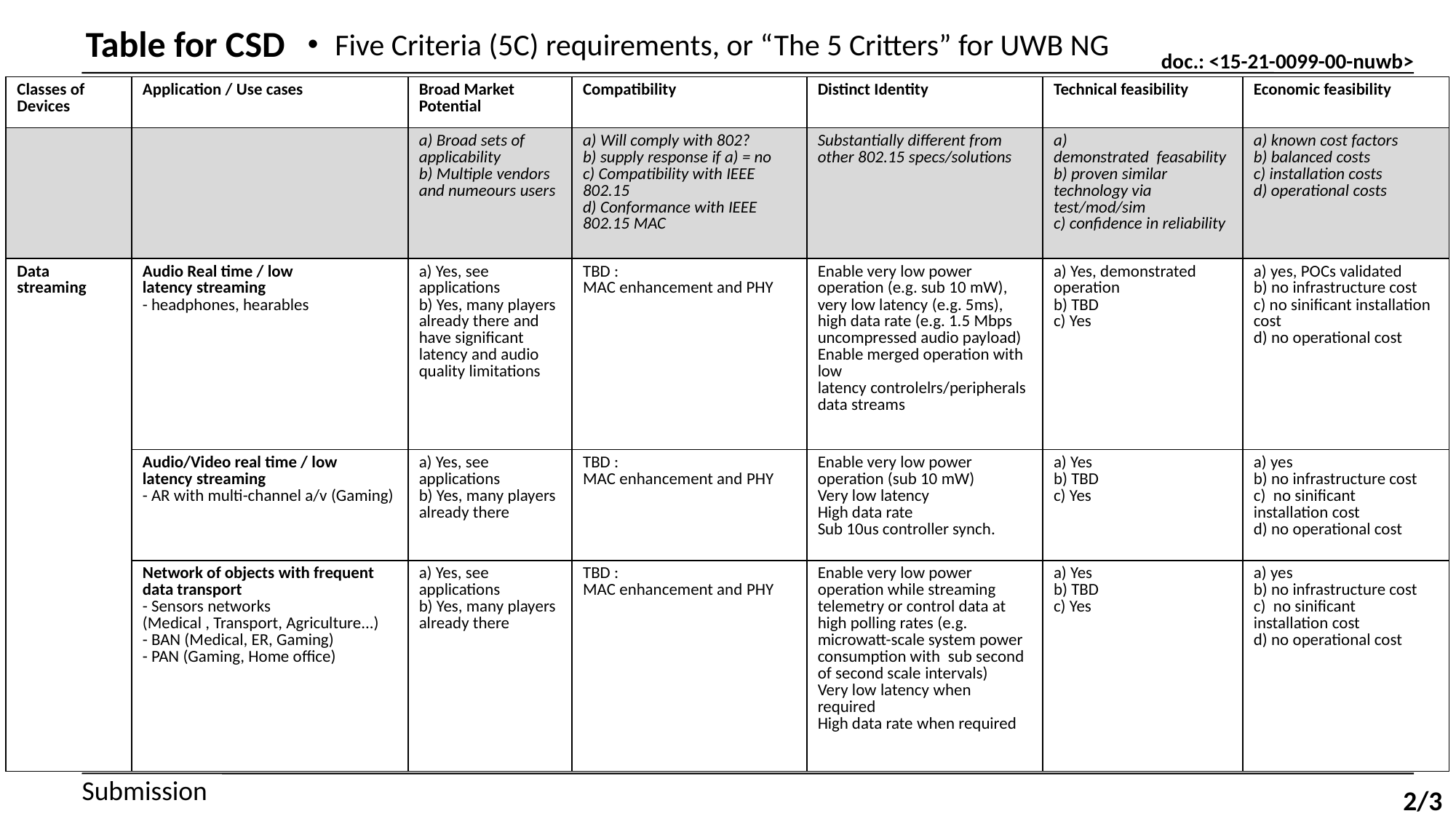

Table for CSD
Five Criteria (5C) requirements, or “The 5 Critters” for UWB NG
| Classes of Devices​ | Application / Use cases​ | Broad Market Potential​ | Compatibility​ | Distinct Identity​ | Technical feasibility​ | Economic feasibility​ |
| --- | --- | --- | --- | --- | --- | --- |
| ​ | ​ | a) Broad sets of applicability​ b) Multiple vendors and numeours users​ | a) Will comply with 802?​ b) supply response if a) = no​ c) Compatibility with IEEE 802.15​ d) Conformance with IEEE 802.15 MAC​ | Substantially different from other 802.15 specs/solutions​ | a) demonstrated  feasability​ b) proven similar technology via test/mod/sim​ c) confidence in reliability​ | a) known cost factors​ b) balanced costs​ c) installation costs​ d) operational costs​ |
| Data streaming​ | Audio Real time / low latency streaming​ - headphones, hearables​ | a) Yes, see applications ​ b) Yes, many players already there​ and have significant latency and audio quality limitations | TBD :​ MAC enhancement and PHY​ | Enable very low power operation (e.g. sub 10 mW)​, very low latency​ (e.g. 5ms), high data rate​ (e.g. 1.5 Mbps uncompressed audio payload) Enable merged operation with low latency controlelrs/peripherals data streams | a) Yes​, demonstrated operation b) TBD c) Yes​ | a) yes​, POCs validated b) no infrastructure cost​ c) no sinificant installation cost  d) no operational cost​ |
|  | Audio/Video real time / low latency streaming​ - AR with multi-channel a/v (Gaming)​ | a) Yes, see applications ​ b) Yes, many players already there​ | TBD :​ MAC enhancement and PHY​ | Enable very low power operation​ (sub 10 mW) Very low latency​ High data rate​ Sub 10us controller synch. | a) Yes​ b) TBD c) Yes​ | a) yes​ b) no infrastructure cost​ c)  no sinificant installation cost  d) no operational cost​ |
|  | Network of objects​ with frequent data transport  - Sensors networks (Medical , Transport, Agriculture...)​ - BAN (Medical, ER, Gaming)​ - PAN (Gaming, Home office)​ | a) Yes, see applications ​ b) Yes, many players already there​ | TBD :​ MAC enhancement and PHY​ | Enable very low power operation while streaming telemetry or control data at high polling rates​ (e.g. microwatt-scale system power consumption with  sub second of second scale intervals) Very low latency​ when required High data rate​ when required | a) Yes​ b) TBD​ c) Yes​ | a) yes​ b) no infrastructure cost​ c)  no sinificant installation cost  d) no operational cost​ |
2/3